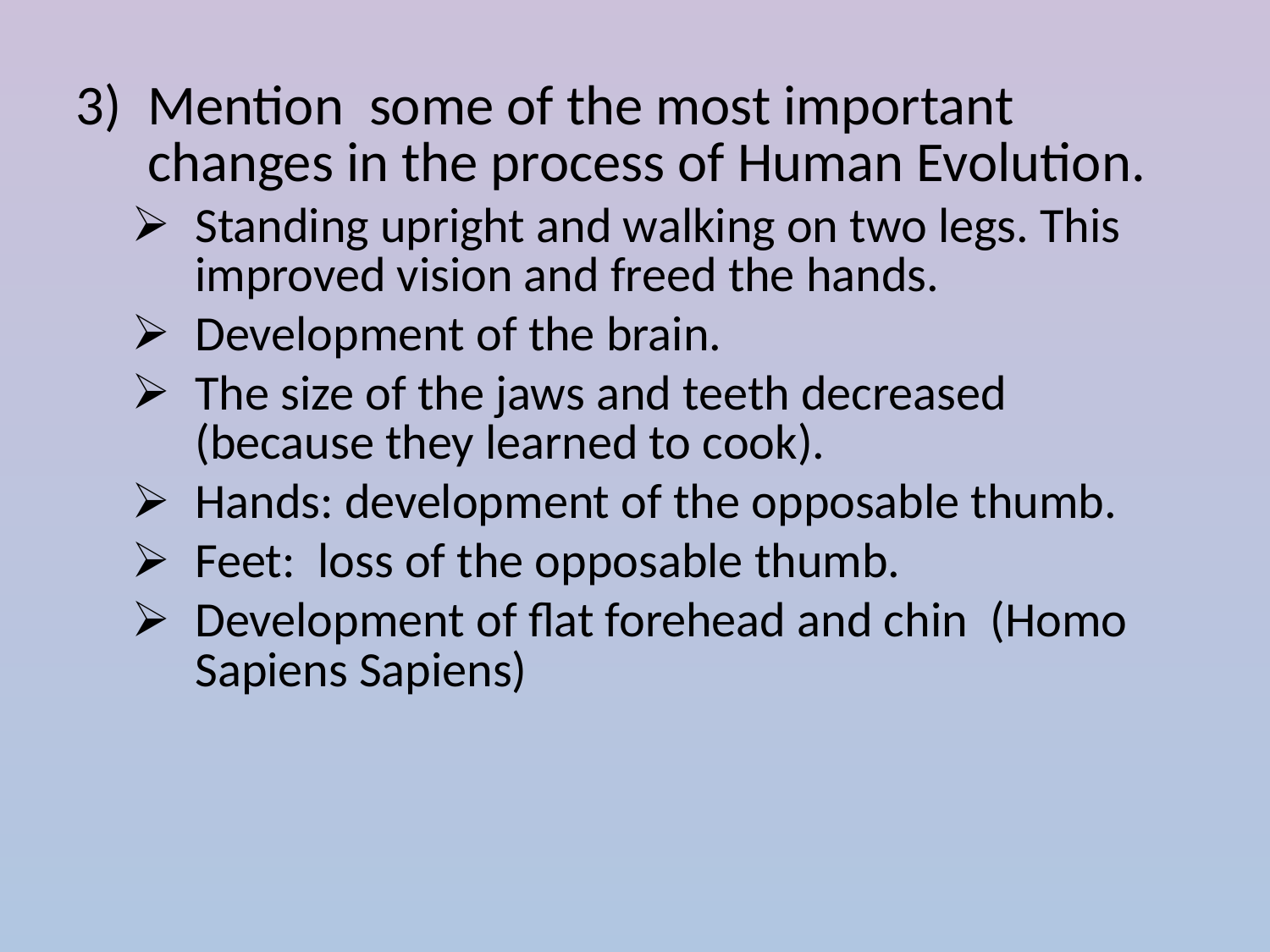

Mention  some of the most important changes in the process of Human Evolution.
Standing upright and walking on two legs. This improved vision and freed the hands.
Development of the brain.
The size of the jaws and teeth decreased (because they learned to cook).
Hands: development of the opposable thumb.
Feet:  loss of the opposable thumb.
Development of flat forehead and chin  (Homo Sapiens Sapiens)